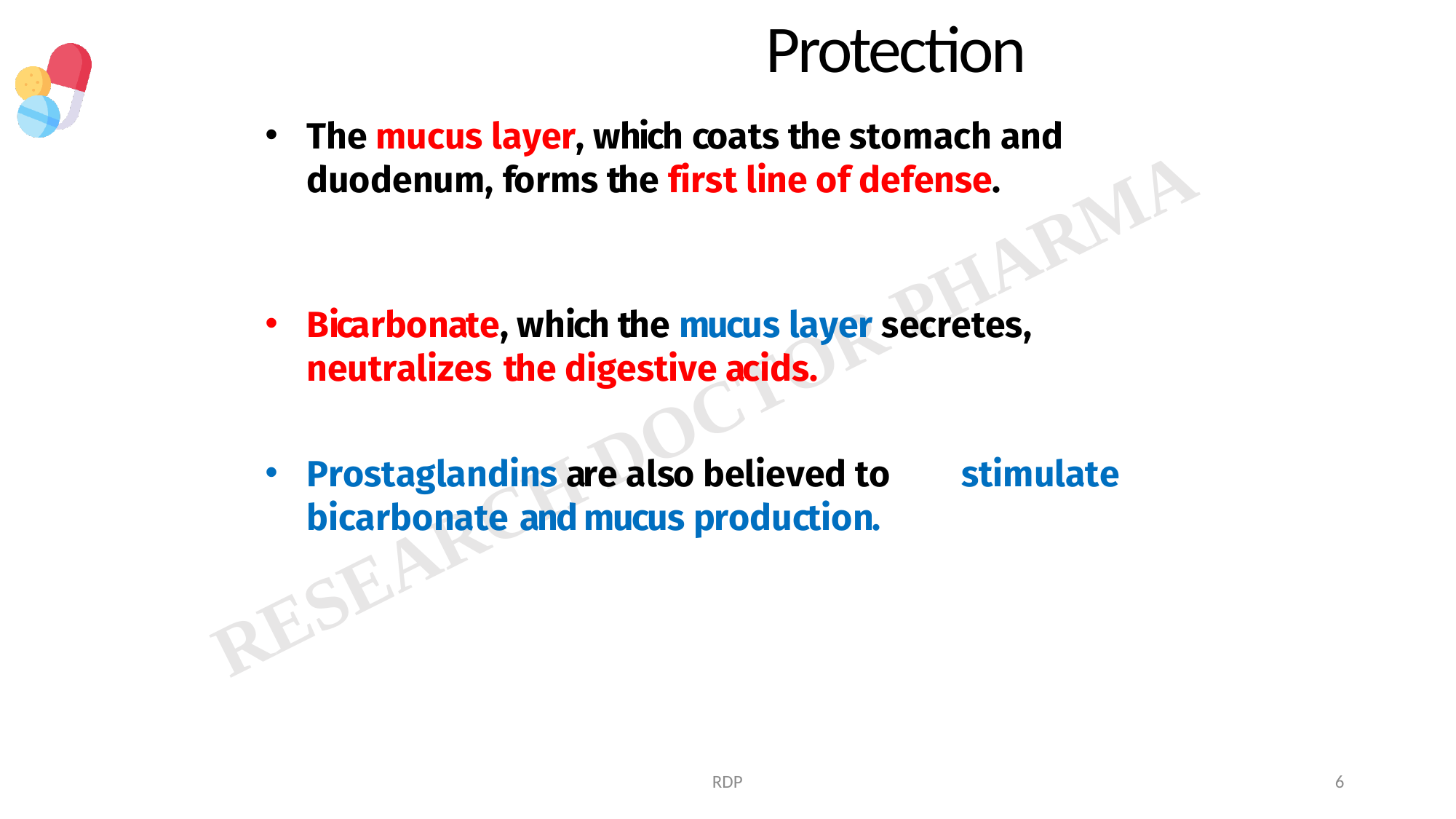

# Protection
The mucus layer, which coats the stomach and	duodenum,  forms the first line of defense.

Bicarbonate, which the mucus layer secretes,	neutralizes  the digestive acids.
Prostaglandins are also believed to	stimulate bicarbonate  and mucus production.
RDP
6